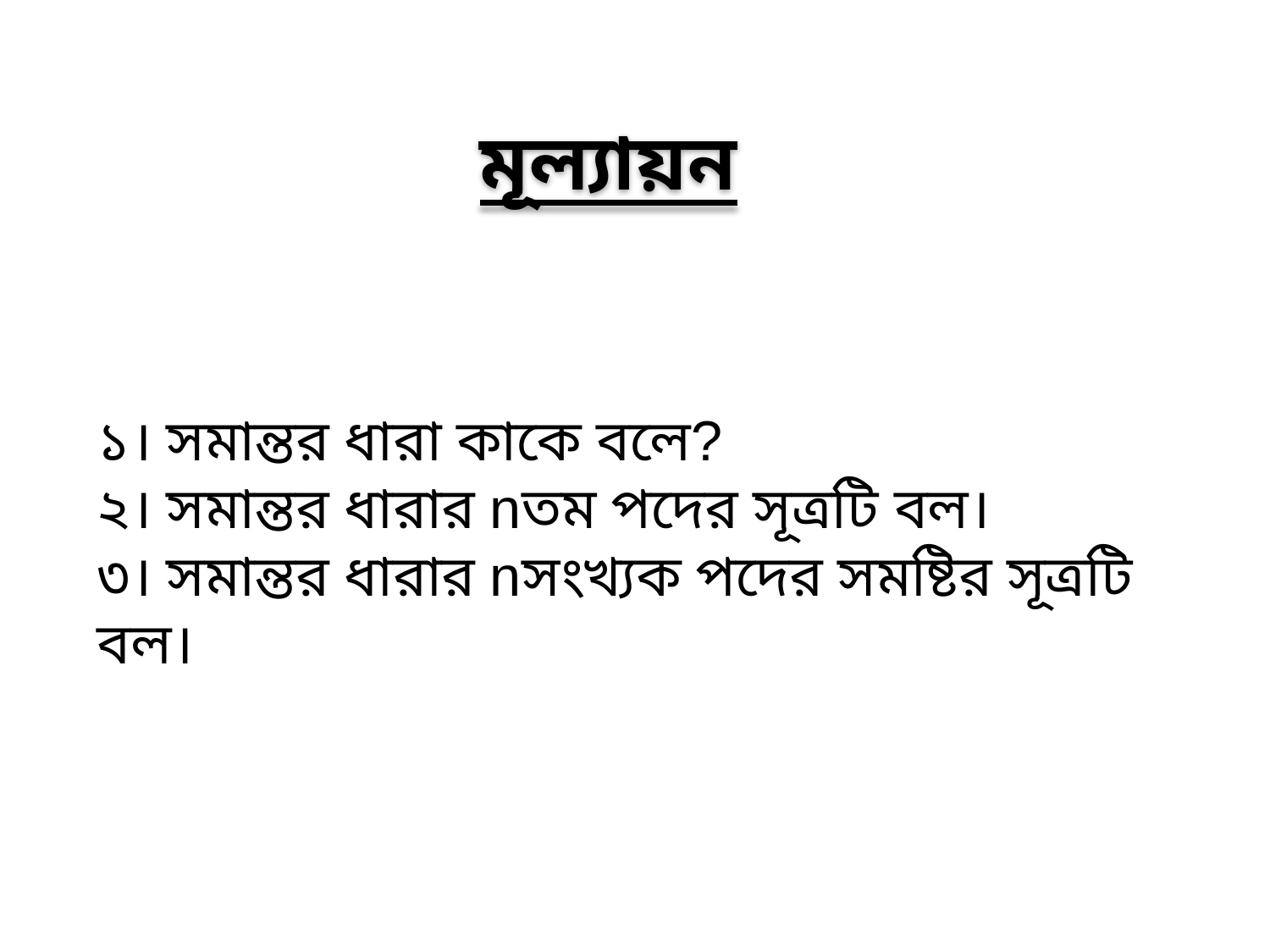

মূল্যায়ন
# ১। সমান্তর ধারা কাকে বলে? ২। সমান্তর ধারার nতম পদের সূত্রটি বল। ৩। সমান্তর ধারার nসংখ্যক পদের সমষ্টির সূত্রটি বল।